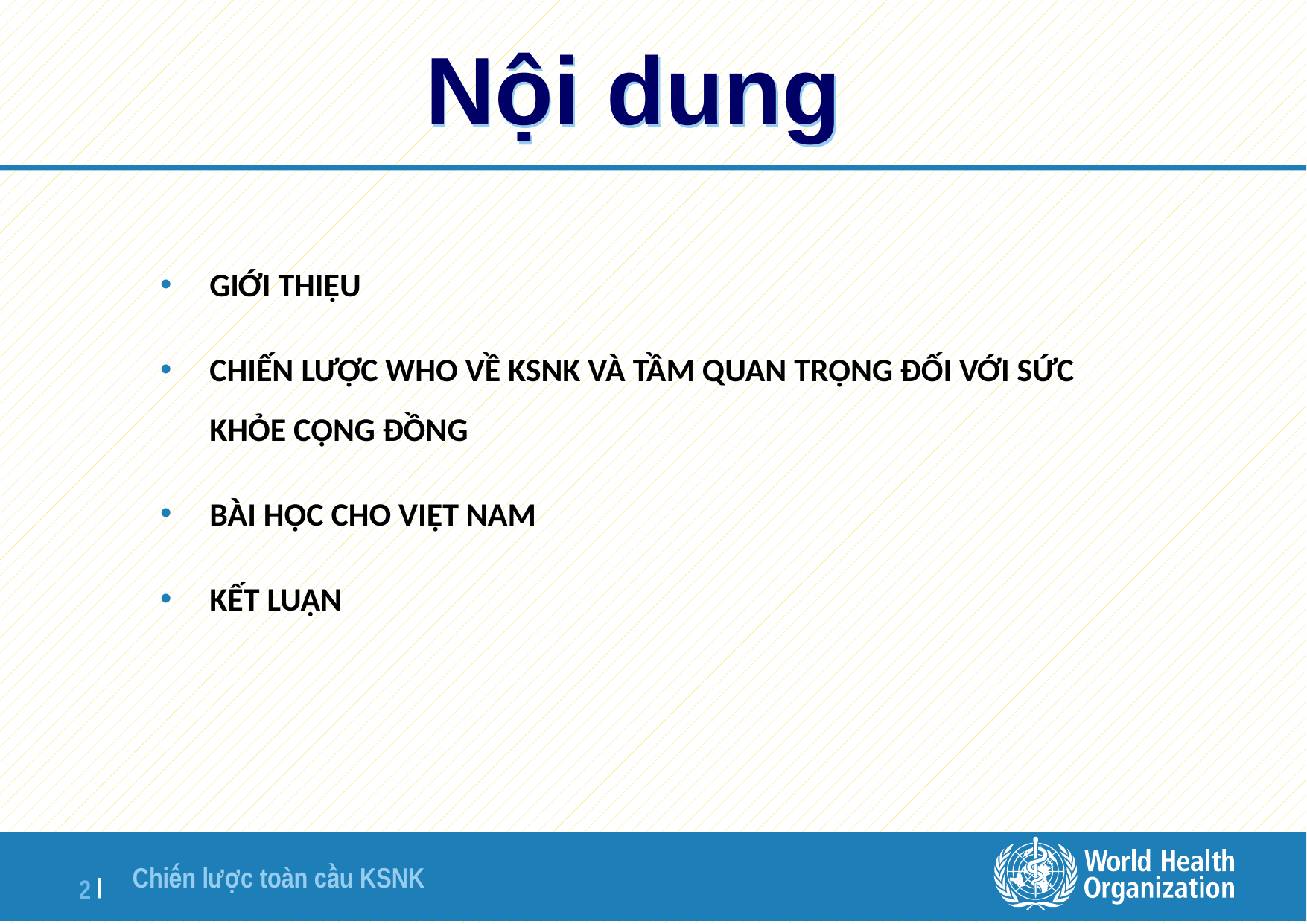

# Nội dung
Giới thiệu
Chiến lược WHO về KSNK và tầm quan trọng đối với sức khỏe cộng đồng
Bài học cho việt nam
Kết luận